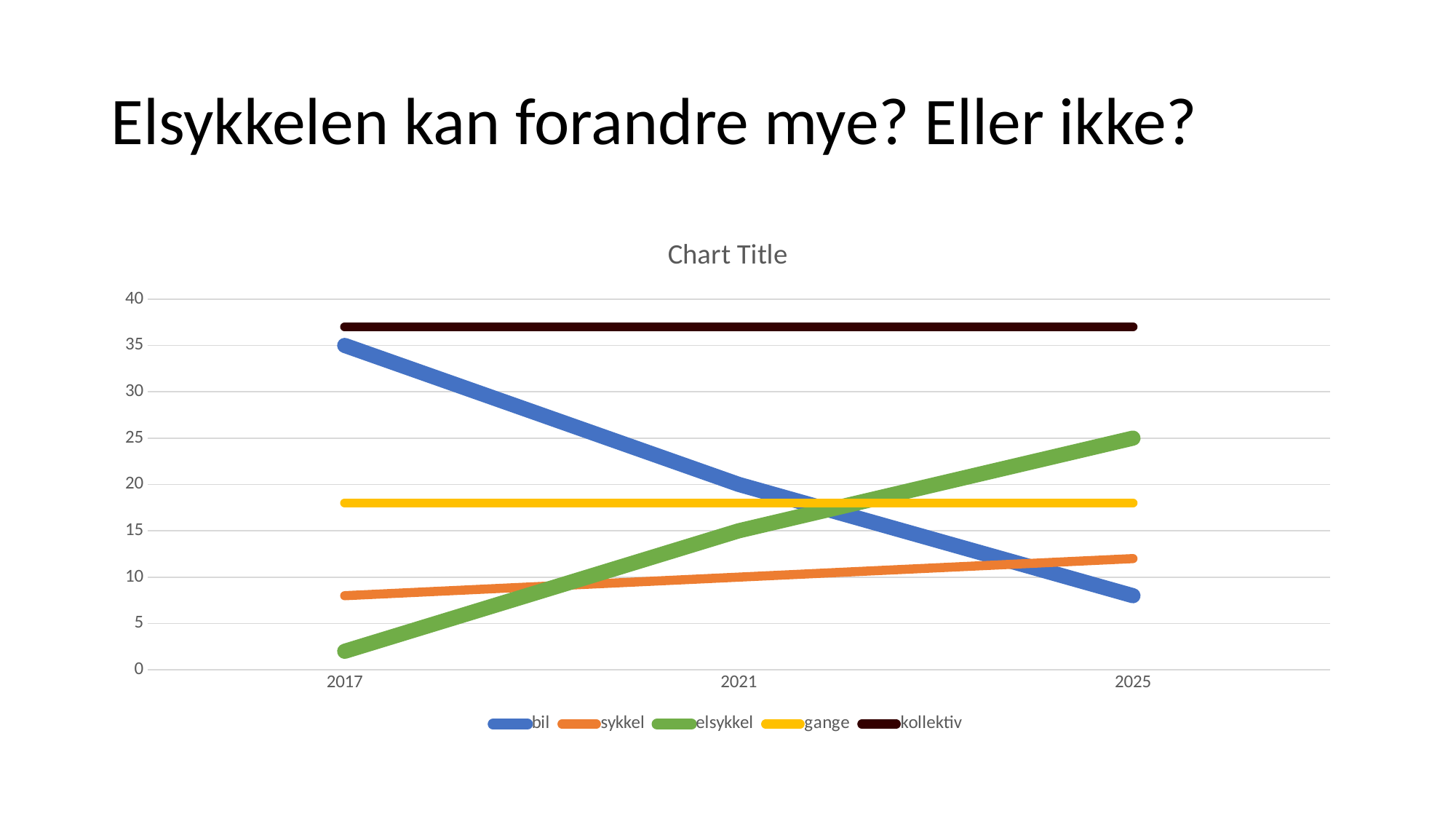

# Elsykkelen kan forandre mye? Eller ikke?

### Chart:

| Category | bil | sykkel | elsykkel | gange | kollektiv |
|---|---|---|---|---|---|
| 2017 | 35.0 | 8.0 | 2.0 | 18.0 | 37.0 |
| 2021 | 20.0 | 10.0 | 15.0 | 18.0 | 37.0 |
| 2025 | 8.0 | 12.0 | 25.0 | 18.0 | 37.0 |